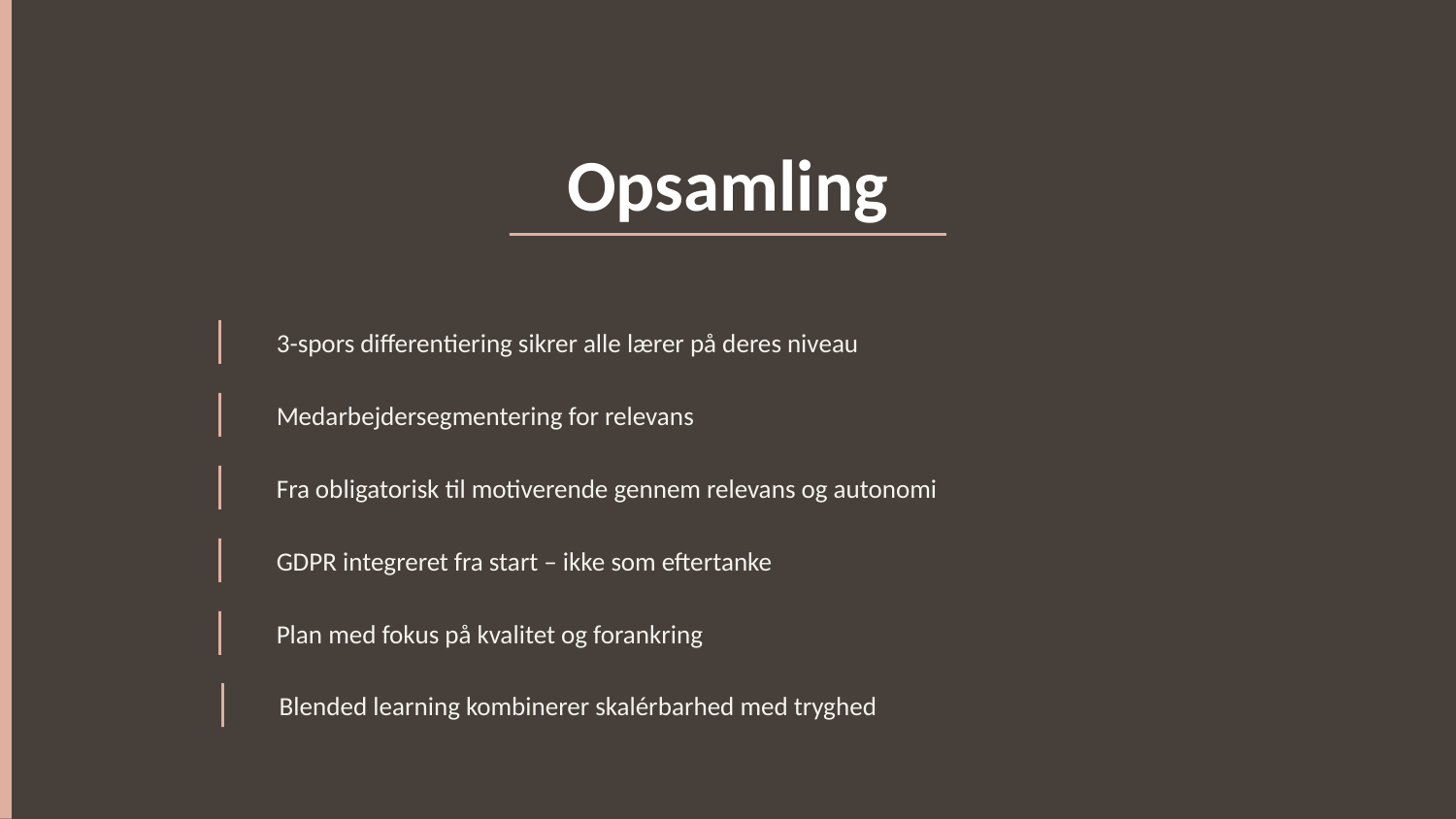

Opsamling

3-spors differentiering sikrer alle lærer på deres niveau

Medarbejdersegmentering for relevans

Fra obligatorisk til motiverende gennem relevans og autonomi

GDPR integreret fra start – ikke som eftertanke

Plan med fokus på kvalitet og forankring

Blended learning kombinerer skalérbarhed med tryghed